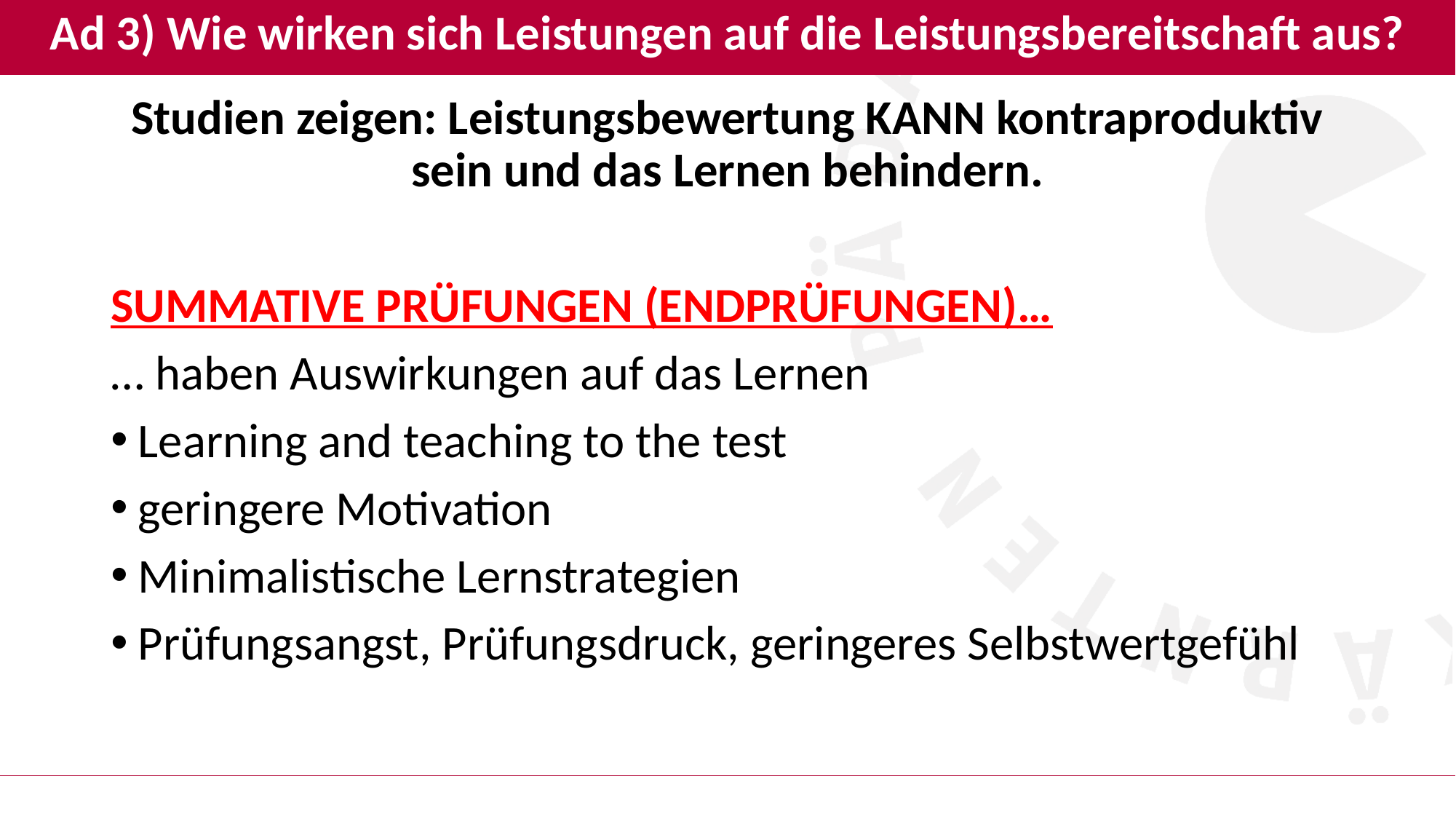

# Ad 3) Wie wirken sich Leistungen auf die Leistungsbereitschaft aus?
Studien zeigen: Leistungsbewertung KANN kontraproduktiv sein und das Lernen behindern.

SUMMATIVE PRÜFUNGEN (ENDPRÜFUNGEN)…
… haben Auswirkungen auf das Lernen
Learning and teaching to the test
geringere Motivation
Minimalistische Lernstrategien
Prüfungsangst, Prüfungsdruck, geringeres Selbstwertgefühl